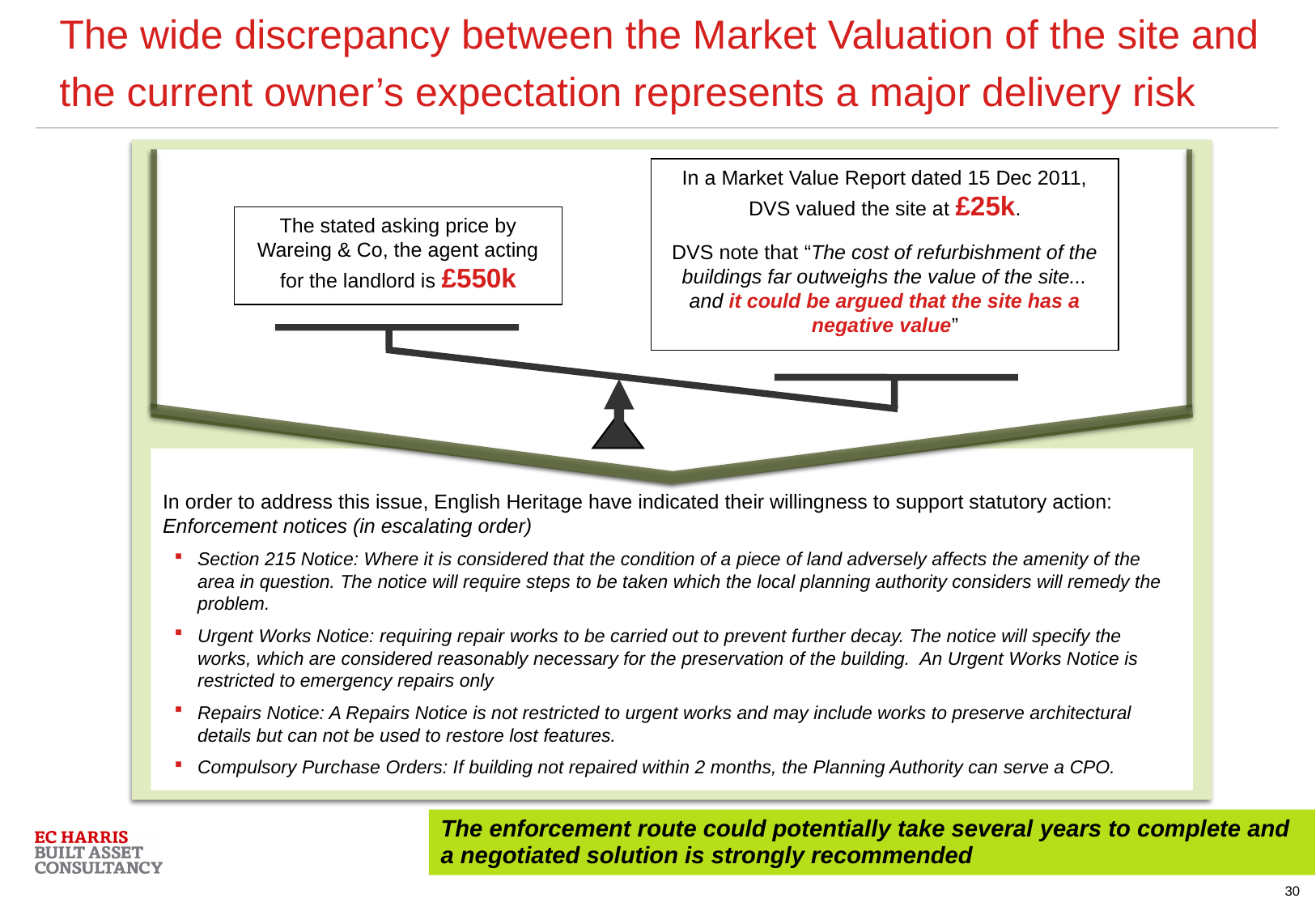

The wide discrepancy between the Market Valuation of the site and the current owner’s expectation represents a major delivery risk

In a Market Value Report dated 15 Dec 2011, DVS valued the site at £25k.
DVS note that “The cost of refurbishment of the buildings far outweighs the value of the site... and it could be argued that the site has a negative value”
The stated asking price by Wareing & Co, the agent acting for the landlord is £550k

In order to address this issue, English Heritage have indicated their willingness to support statutory action:
Enforcement notices (in escalating order)
Section 215 Notice: Where it is considered that the condition of a piece of land adversely affects the amenity of the area in question. The notice will require steps to be taken which the local planning authority considers will remedy the problem.
Urgent Works Notice: requiring repair works to be carried out to prevent further decay. The notice will specify the works, which are considered reasonably necessary for the preservation of the building.  An Urgent Works Notice is restricted to emergency repairs only
Repairs Notice: A Repairs Notice is not restricted to urgent works and may include works to preserve architectural details but can not be used to restore lost features.
Compulsory Purchase Orders: If building not repaired within 2 months, the Planning Authority can serve a CPO.
The enforcement route could potentially take several years to complete and a negotiated solution is strongly recommended
30